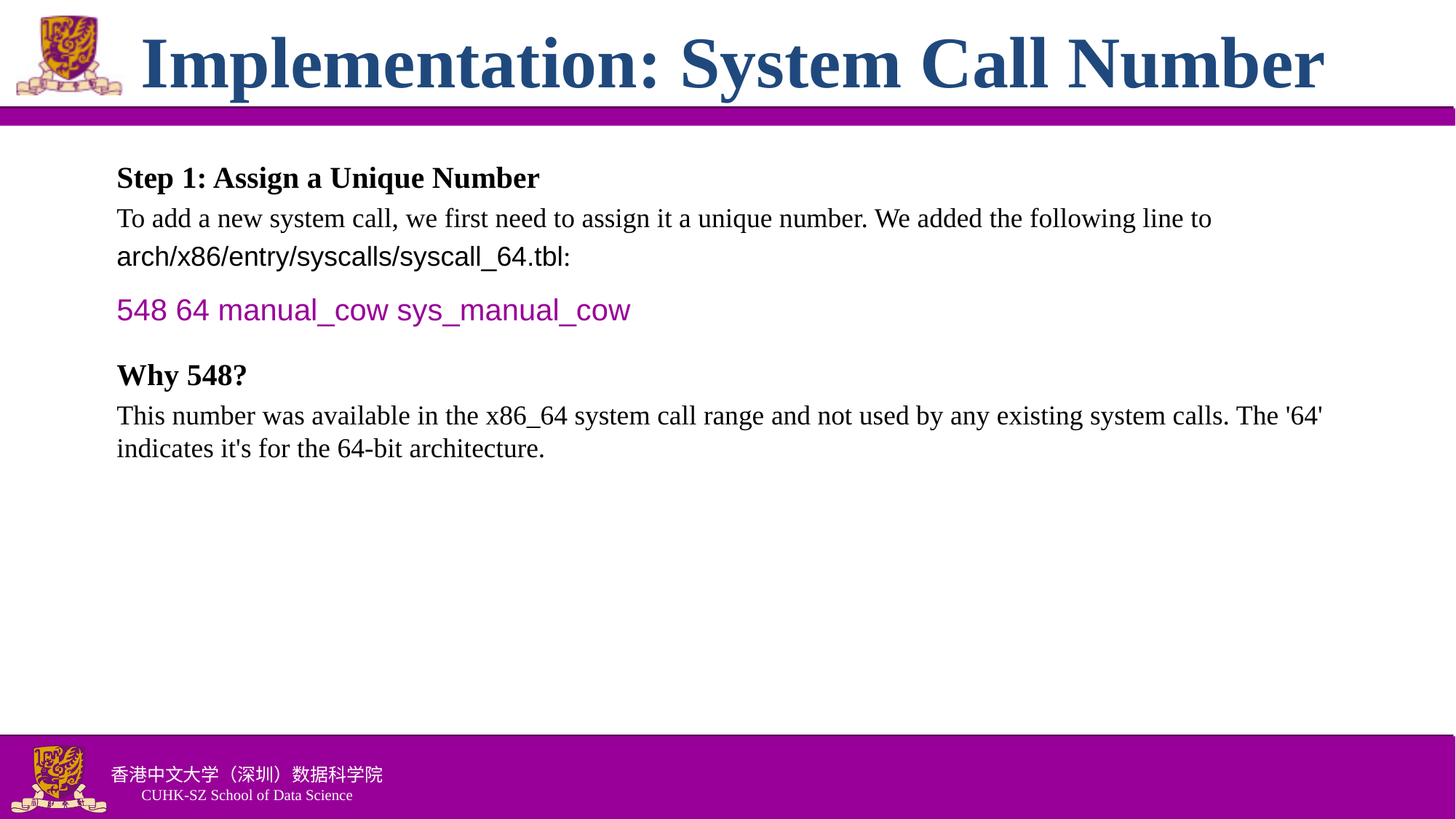

Implementation: System Call Number
Step 1: Assign a Unique Number
To add a new system call, we first need to assign it a unique number. We added the following line to
arch/x86/entry/syscalls/syscall_64.tbl:
548 64 manual_cow sys_manual_cow
Why 548?
This number was available in the x86_64 system call range and not used by any existing system calls. The '64' indicates it's for the 64-bit architecture.
22